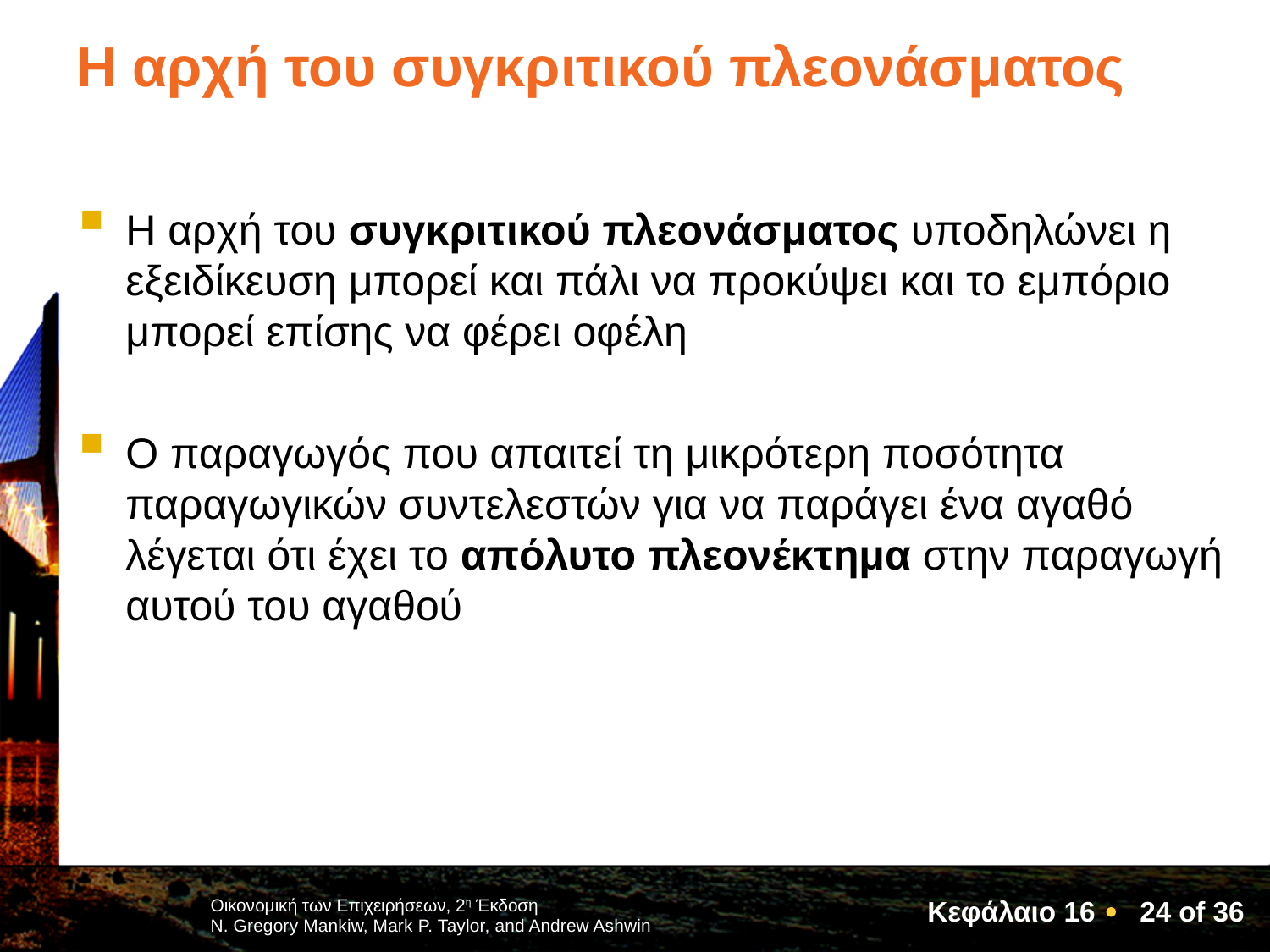

# Η αρχή του συγκριτικού πλεονάσματος
Η αρχή του συγκριτικού πλεονάσματος υποδηλώνει η εξειδίκευση μπορεί και πάλι να προκύψει και το εμπόριο μπορεί επίσης να φέρει οφέλη

Ο παραγωγός που απαιτεί τη μικρότερη ποσότητα παραγωγικών συντελεστών για να παράγει ένα αγαθό λέγεται ότι έχει το απόλυτο πλεονέκτημα στην παραγωγή αυτού του αγαθού